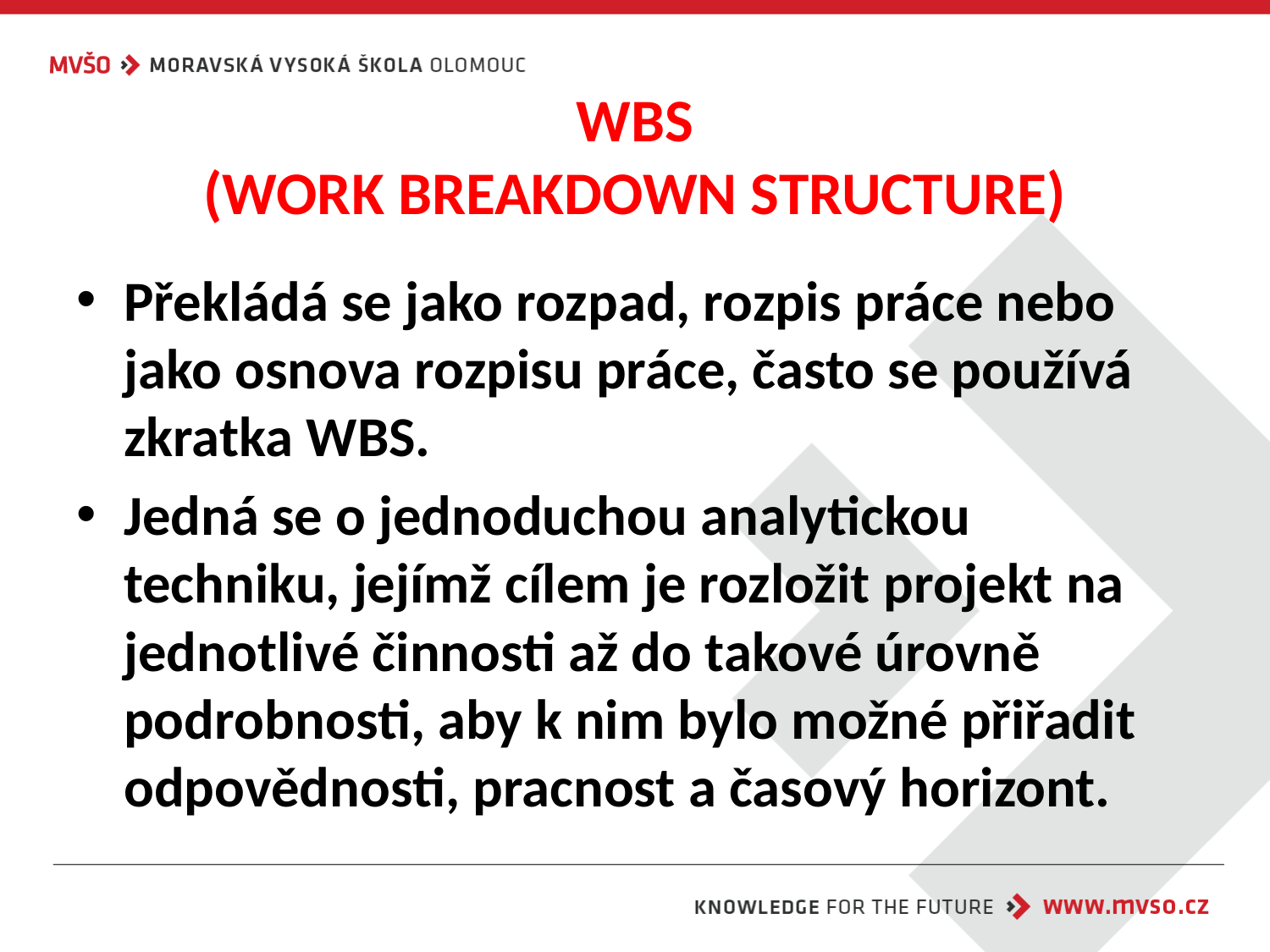

# WBS (WORK BREAKDOWN STRUCTURE)
Překládá se jako rozpad, rozpis práce nebo jako osnova rozpisu práce, často se používá zkratka WBS.
Jedná se o jednoduchou analytickou techniku, jejímž cílem je rozložit projekt na jednotlivé činnosti až do takové úrovně podrobnosti, aby k nim bylo možné přiřadit odpovědnosti, pracnost a časový horizont.